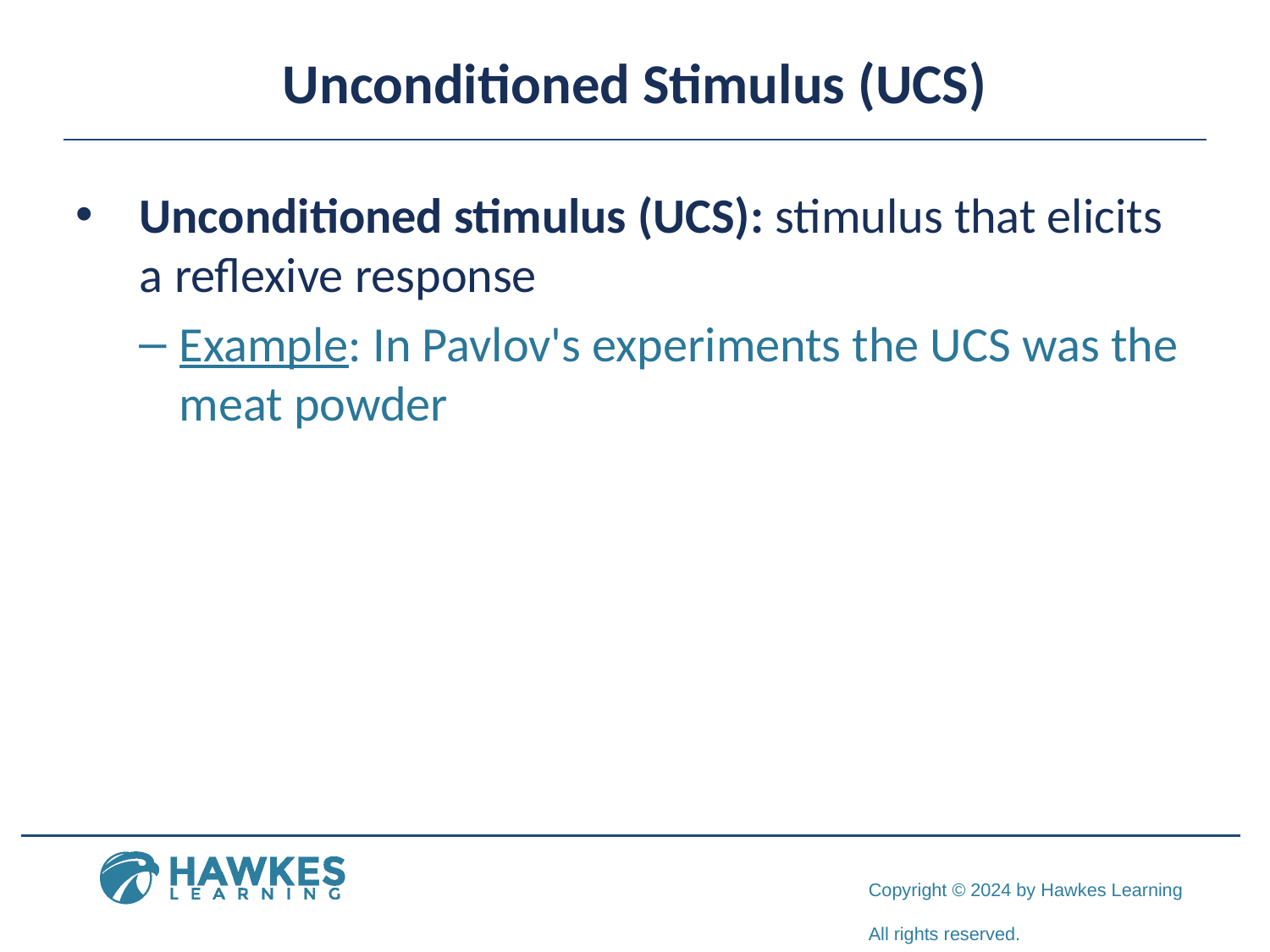

# Unconditioned Stimulus (UCS)
Unconditioned stimulus (UCS): stimulus that elicits a reflexive response
Example: In Pavlov's experiments the UCS was the meat powder